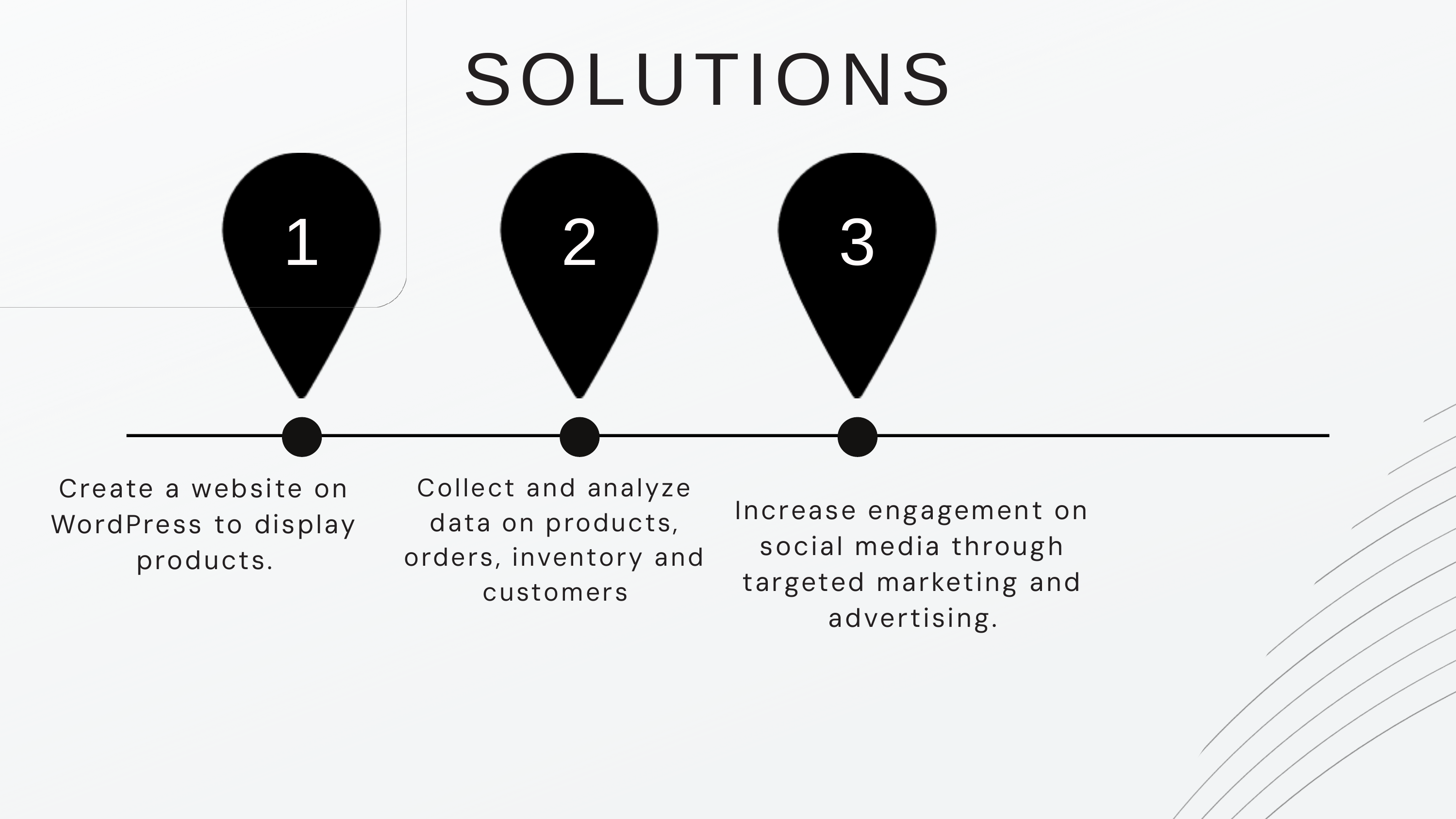

SOLUTIONS

1
2
3

Create a website on WordPress to display products.
Collect and analyze data on products, orders, inventory and customers
Increase engagement on social media through targeted marketing and advertising.